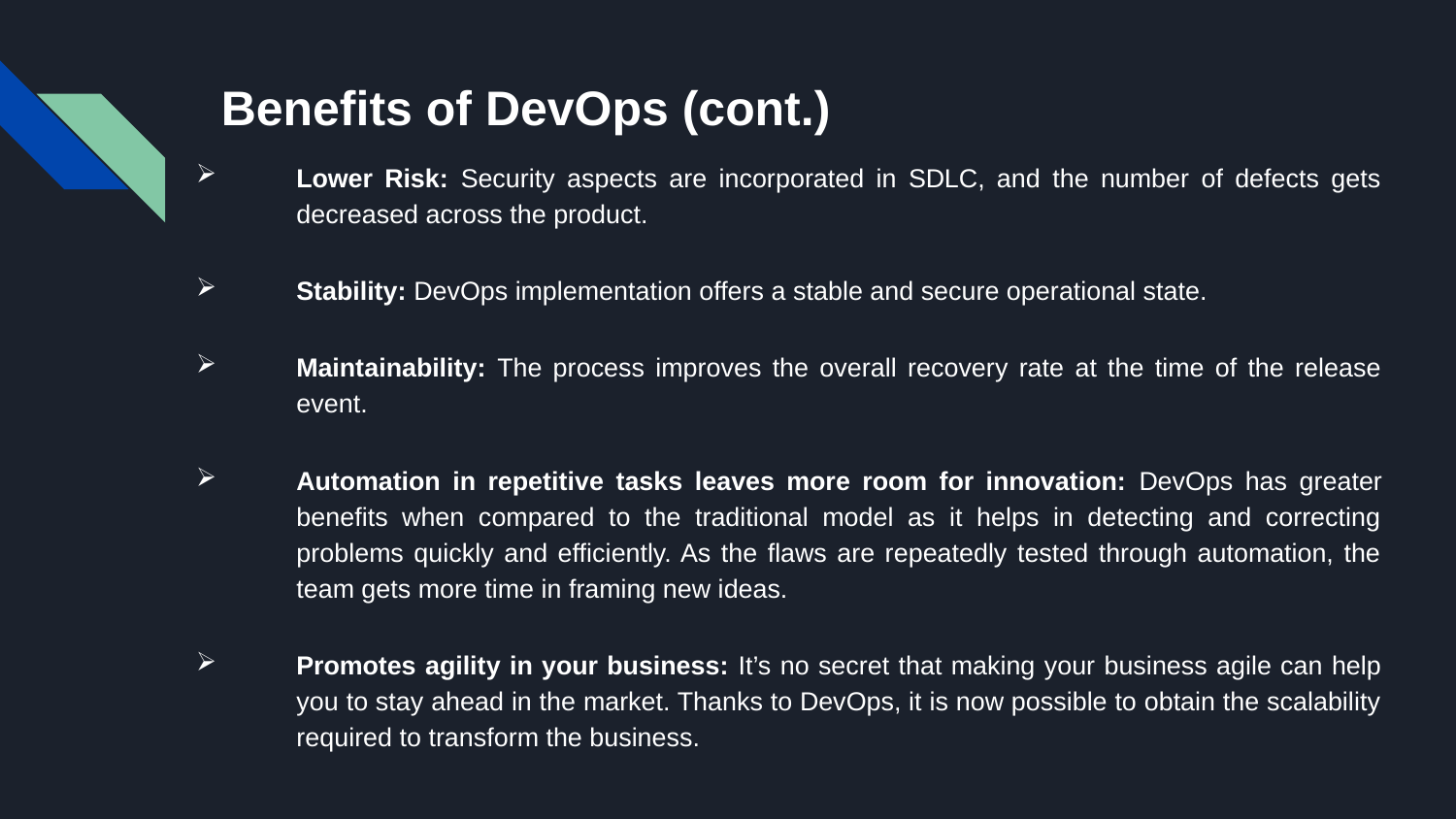

# Benefits of DevOps (cont.)
Lower Risk: Security aspects are incorporated in SDLC, and the number of defects gets decreased across the product.

Stability: DevOps implementation offers a stable and secure operational state.

Maintainability: The process improves the overall recovery rate at the time of the release event.

Automation in repetitive tasks leaves more room for innovation: DevOps has greater benefits when compared to the traditional model as it helps in detecting and correcting problems quickly and efficiently. As the flaws are repeatedly tested through automation, the team gets more time in framing new ideas.

Promotes agility in your business: It’s no secret that making your business agile can help you to stay ahead in the market. Thanks to DevOps, it is now possible to obtain the scalability required to transform the business.